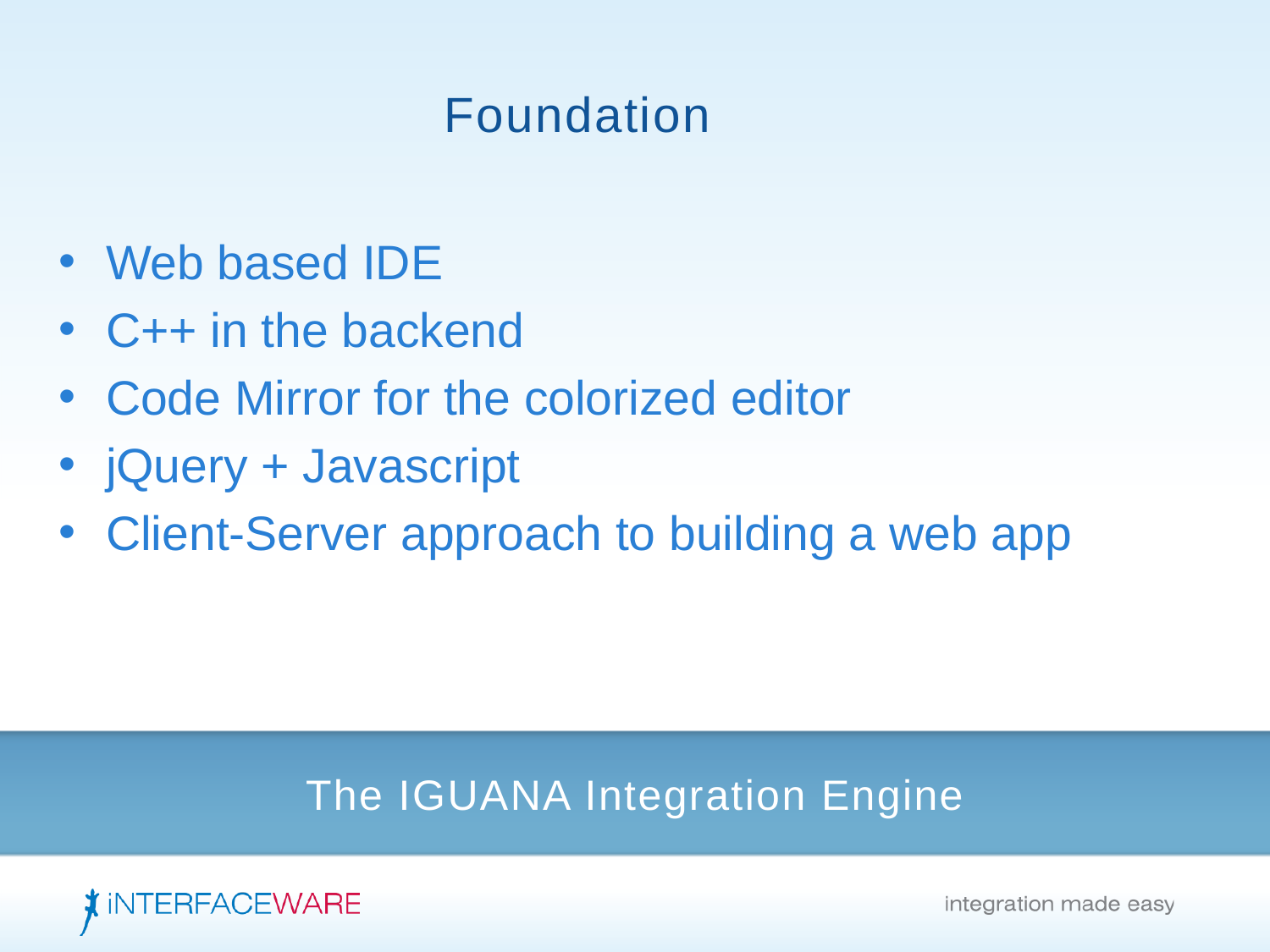

Foundation
Web based IDE
C++ in the backend
Code Mirror for the colorized editor
jQuery + Javascript
Client-Server approach to building a web app

# The IGUANA Integration Engine